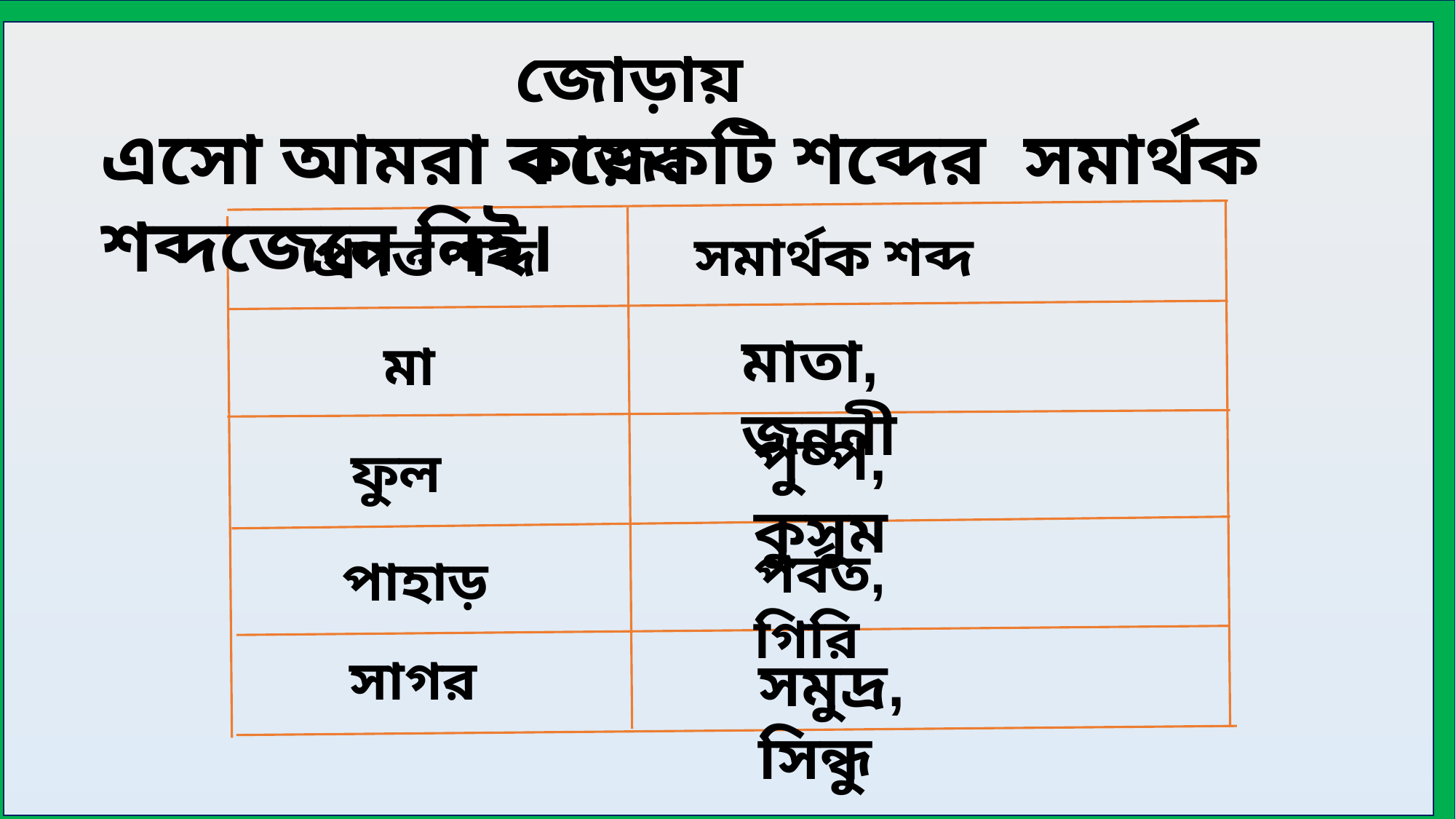

জোড়ায় কাজঃ
এসো আমরা কয়েকটি শব্দের  সমার্থক শব্দজেনে নিই।
সমার্থক শব্দ
প্রদত্ত শব্দ
মাতা, জননী
মা
পুষ্প, কুসুম
ফুল
পর্বত, গিরি
পাহাড়
সাগর
সমুদ্র, সিন্ধু